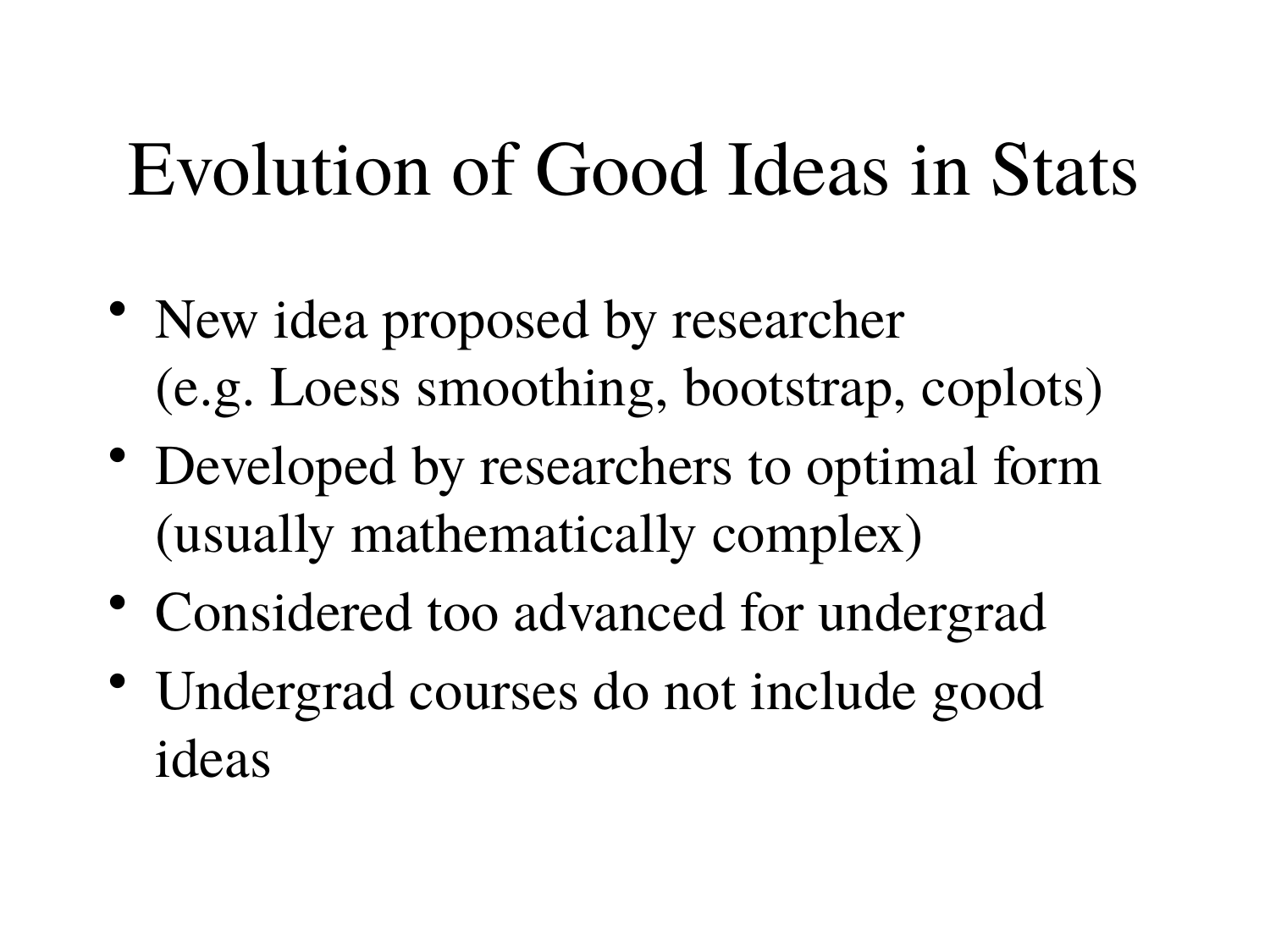

# Evolution of Good Ideas in Stats
New idea proposed by researcher
(e.g. Loess smoothing, bootstrap, coplots)
Developed by researchers to optimal form
(usually mathematically complex)
Considered too advanced for undergrad
Undergrad courses do not include good ideas